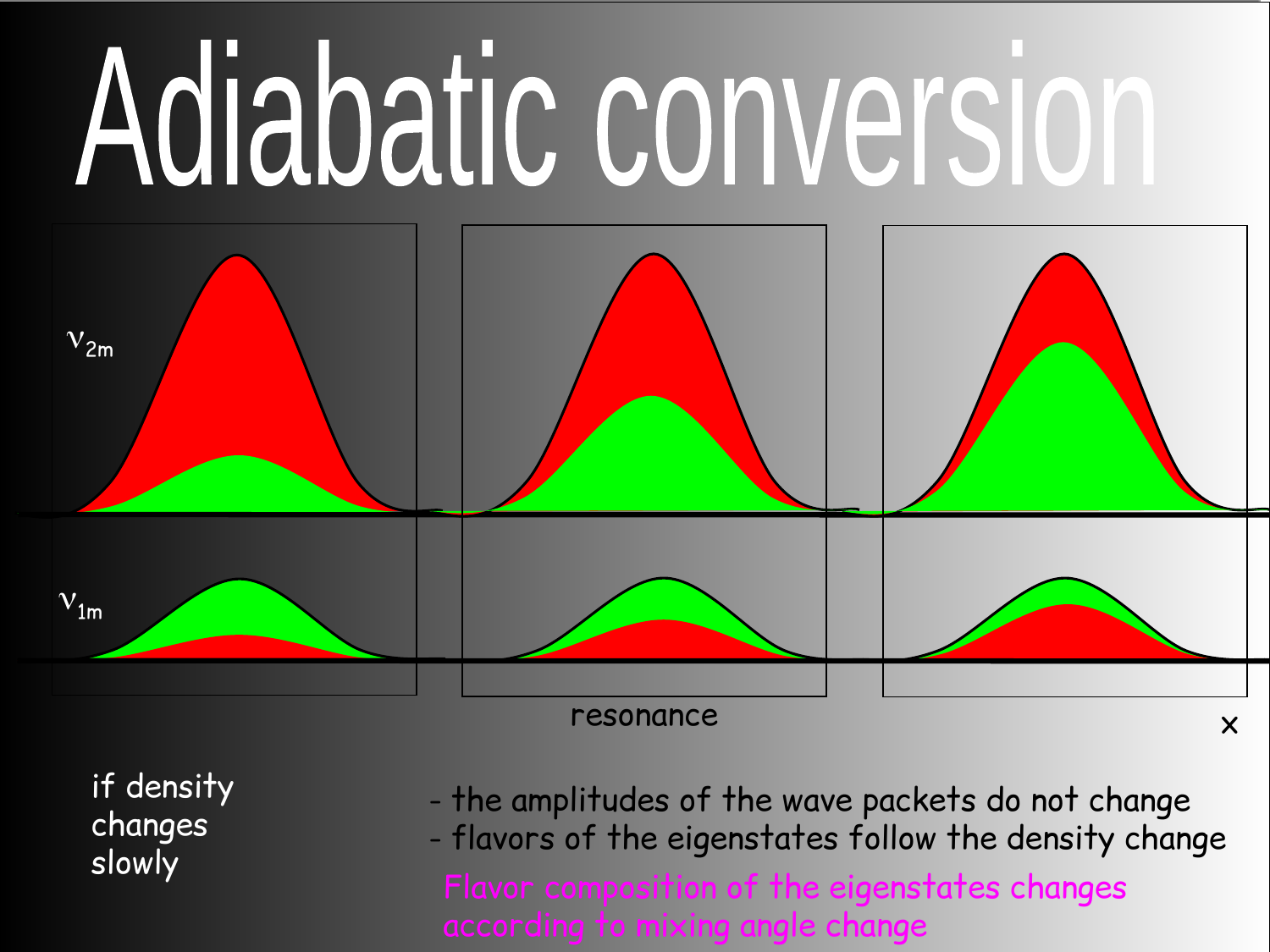

Adiabatic conversion

ν2m

ν1m

resonance
x
if density
changes
slowly
- the amplitudes of the wave packets do not change
- flavors of the eigenstates follow the density change
Flavor composition of the eigenstates changes according to mixing angle change